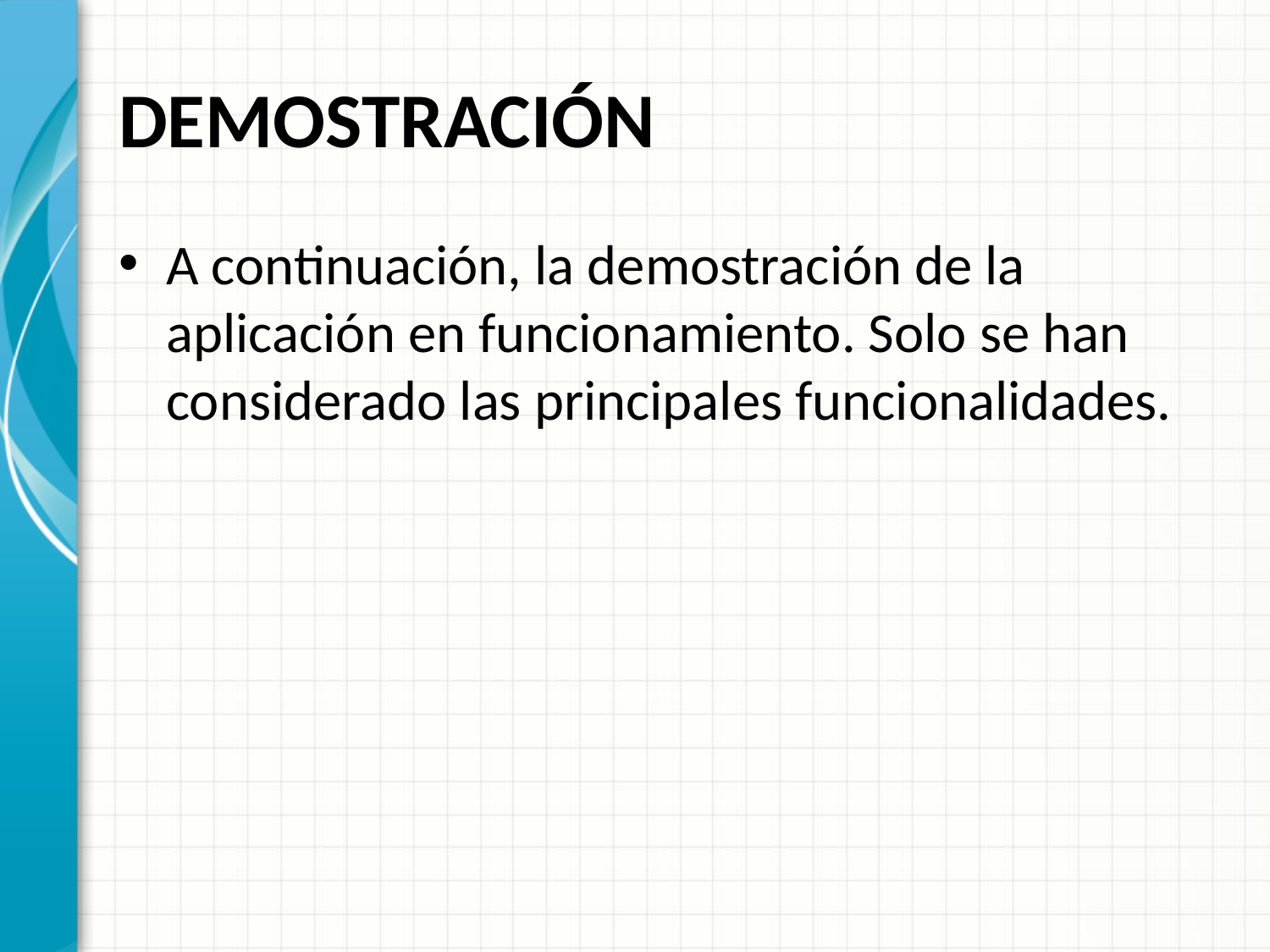

# DEMOSTRACIÓN
A continuación, la demostración de la aplicación en funcionamiento. Solo se han considerado las principales funcionalidades.